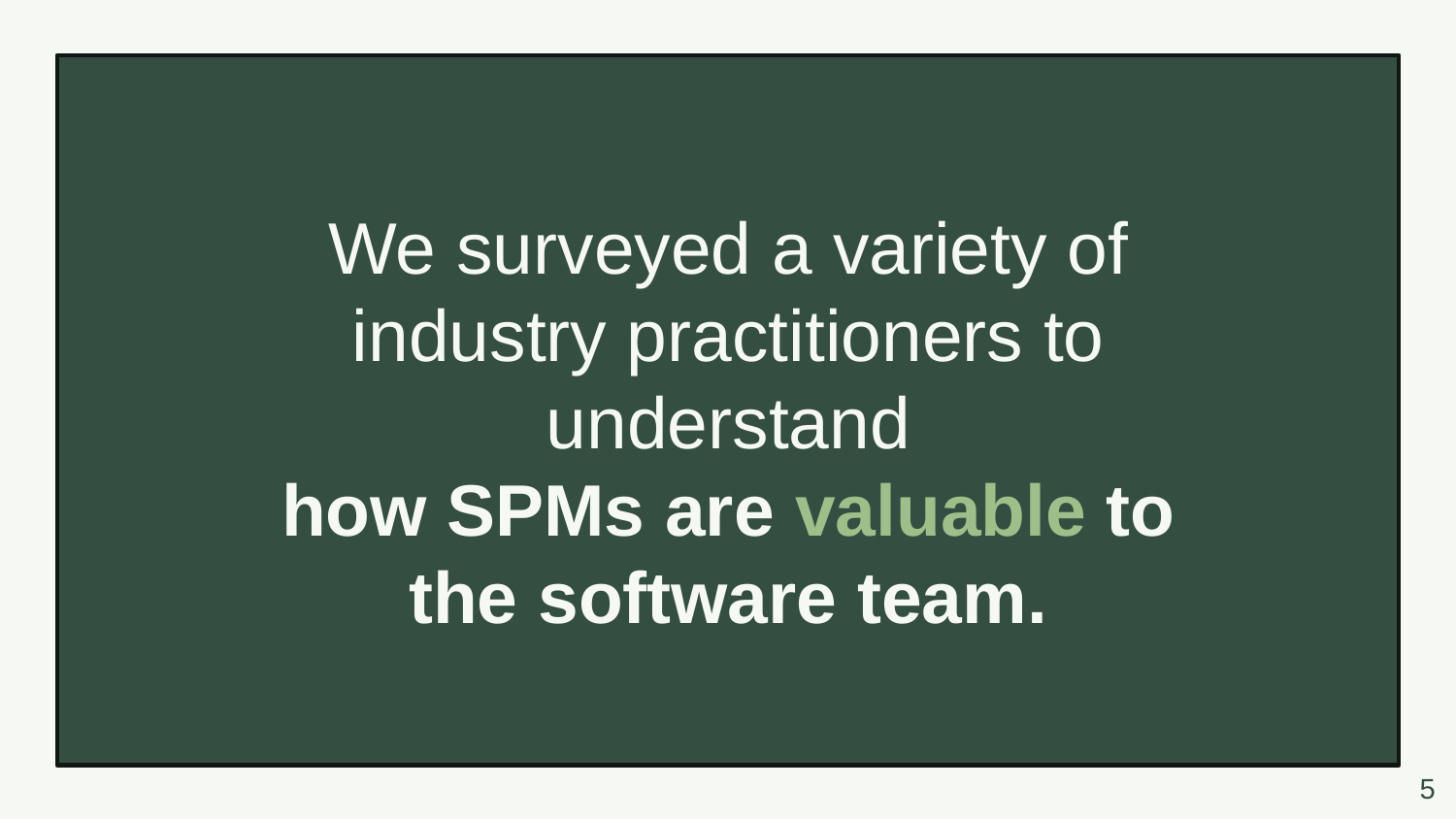

We surveyed a variety of industry practitioners to understand
how SPMs are valuable to the software team.
5